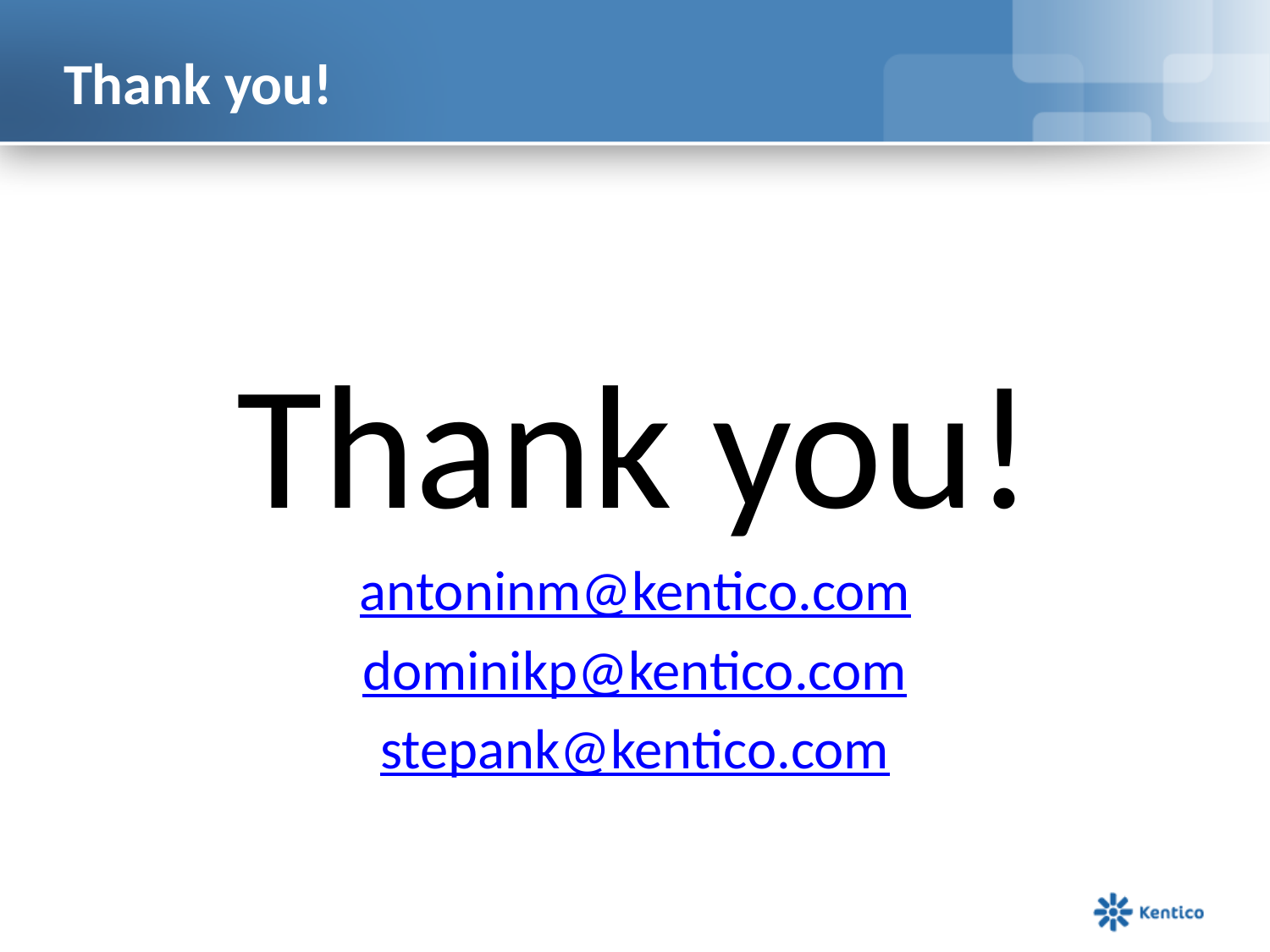

# Thank you!

Thank you!
antoninm@kentico.com
dominikp@kentico.com
stepank@kentico.com